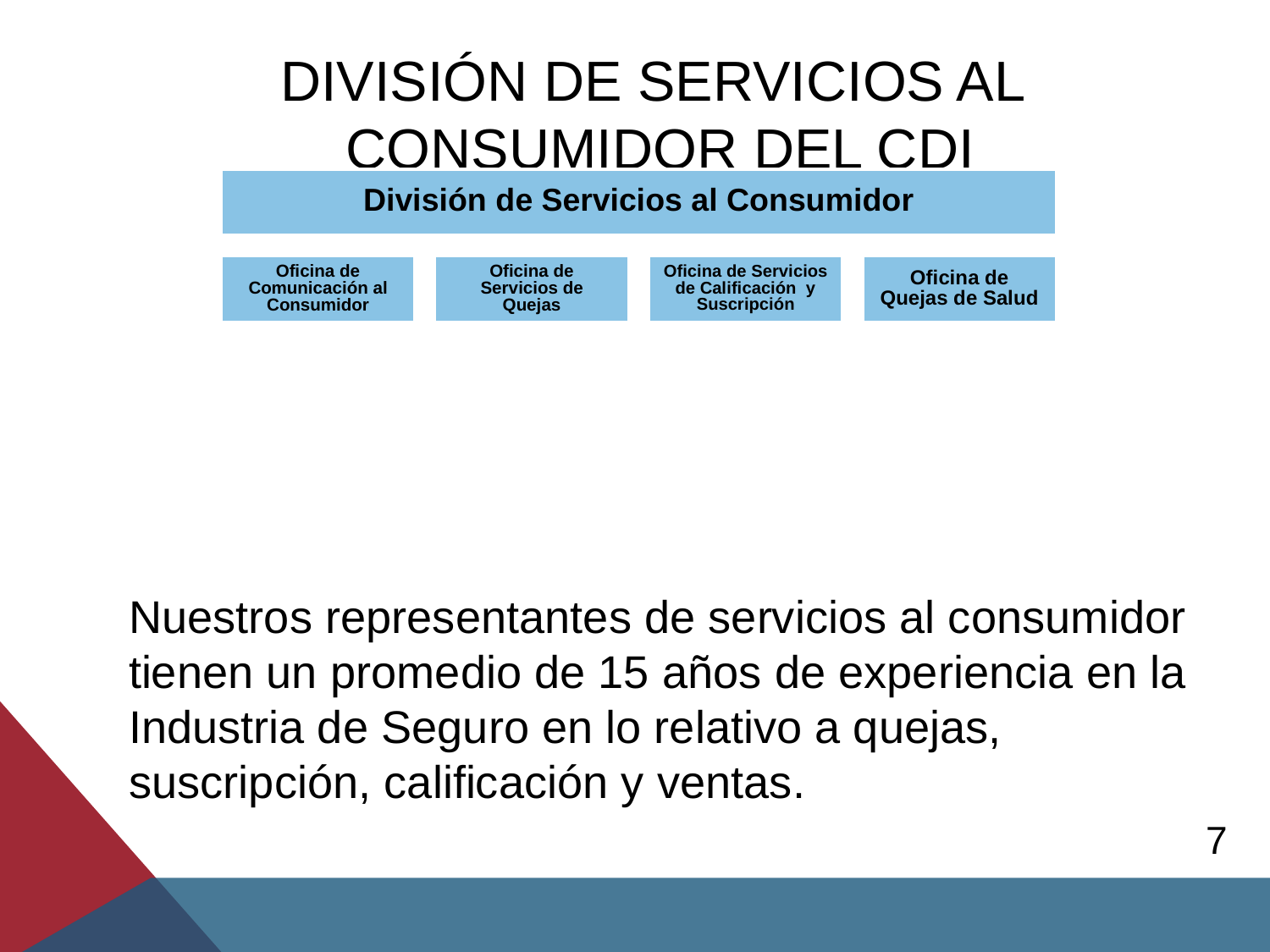

# DIVISIÓN DE SERVICIOS AL CONSUMIDOR DEL CDI
División de Servicios al Consumidor
Oficina de Comunicación al Consumidor
Oficina de Servicios de Quejas
Oficina de Servicios de Calificación  y Suscripción
Oficina de Quejas de Salud
Nuestros representantes de servicios al consumidor tienen un promedio de 15 años de experiencia en la Industria de Seguro en lo relativo a quejas, suscripción, calificación y ventas.

7